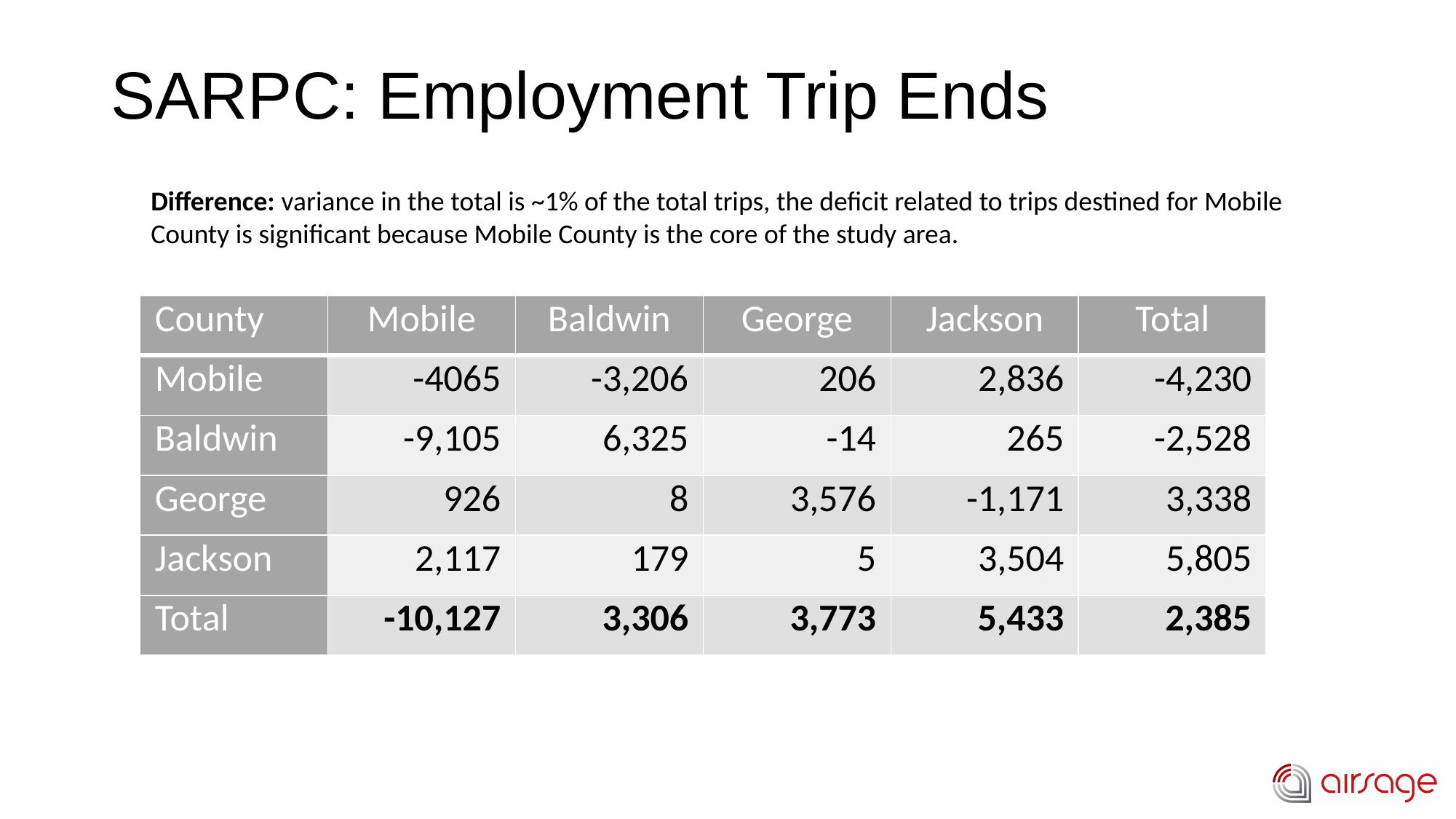

# SARPC: Employment Trip Ends
Difference: variance in the total is ~1% of the total trips, the deficit related to trips destined for Mobile County is significant because Mobile County is the core of the study area.
| County | Mobile | Baldwin | George | Jackson | Total |
| --- | --- | --- | --- | --- | --- |
| Mobile | -4065 | -3,206 | 206 | 2,836 | -4,230 |
| Baldwin | -9,105 | 6,325 | -14 | 265 | -2,528 |
| George | 926 | 8 | 3,576 | -1,171 | 3,338 |
| Jackson | 2,117 | 179 | 5 | 3,504 | 5,805 |
| Total | -10,127 | 3,306 | 3,773 | 5,433 | 2,385 |